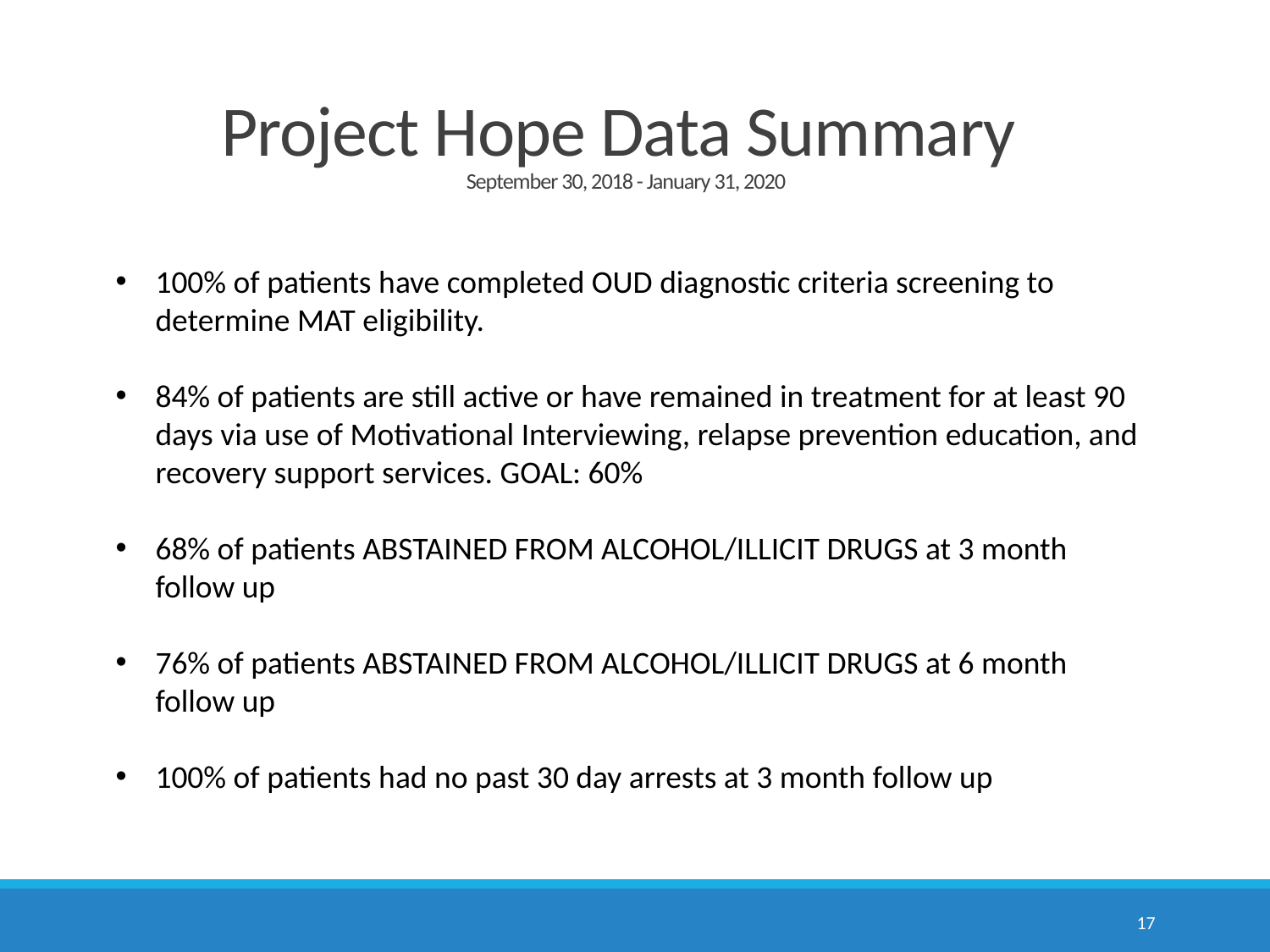

# Project Hope Data Summary September 30, 2018 - January 31, 2020
100% of patients have completed OUD diagnostic criteria screening to determine MAT eligibility.

84% of patients are still active or have remained in treatment for at least 90 days via use of Motivational Interviewing, relapse prevention education, and recovery support services. GOAL: 60%

68% of patients ABSTAINED FROM ALCOHOL/ILLICIT DRUGS at 3 month follow up

76% of patients ABSTAINED FROM ALCOHOL/ILLICIT DRUGS at 6 month follow up

100% of patients had no past 30 day arrests at 3 month follow up

17